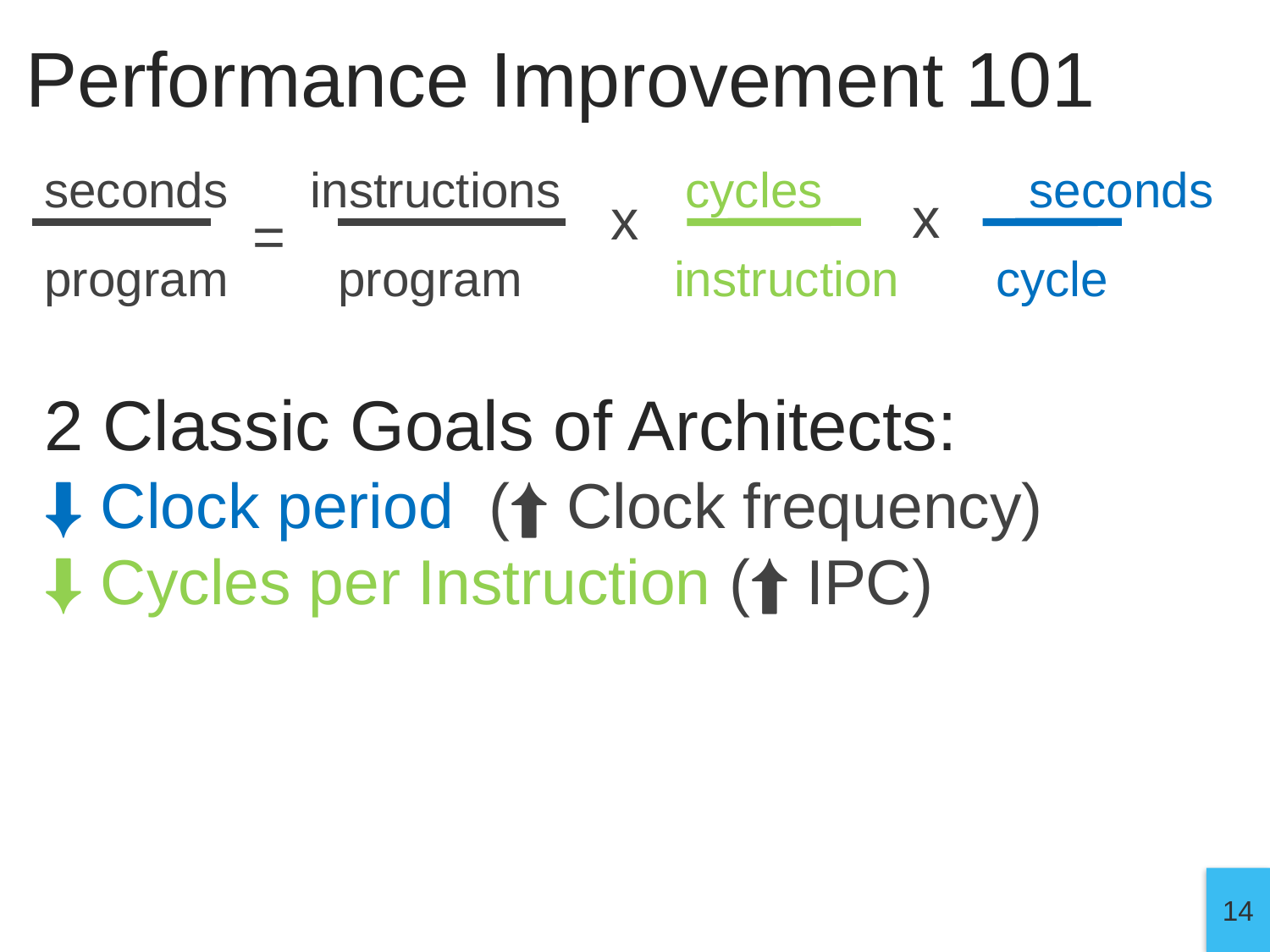

# Performance Improvement 101
seconds      instructions         cycles	       seconds
program        program           instruction       cycle
x
x
=
2 Classic Goals of Architects:
⬇ Clock period  (⬆ Clock frequency)
⬇ Cycles per Instruction (⬆ IPC)

14